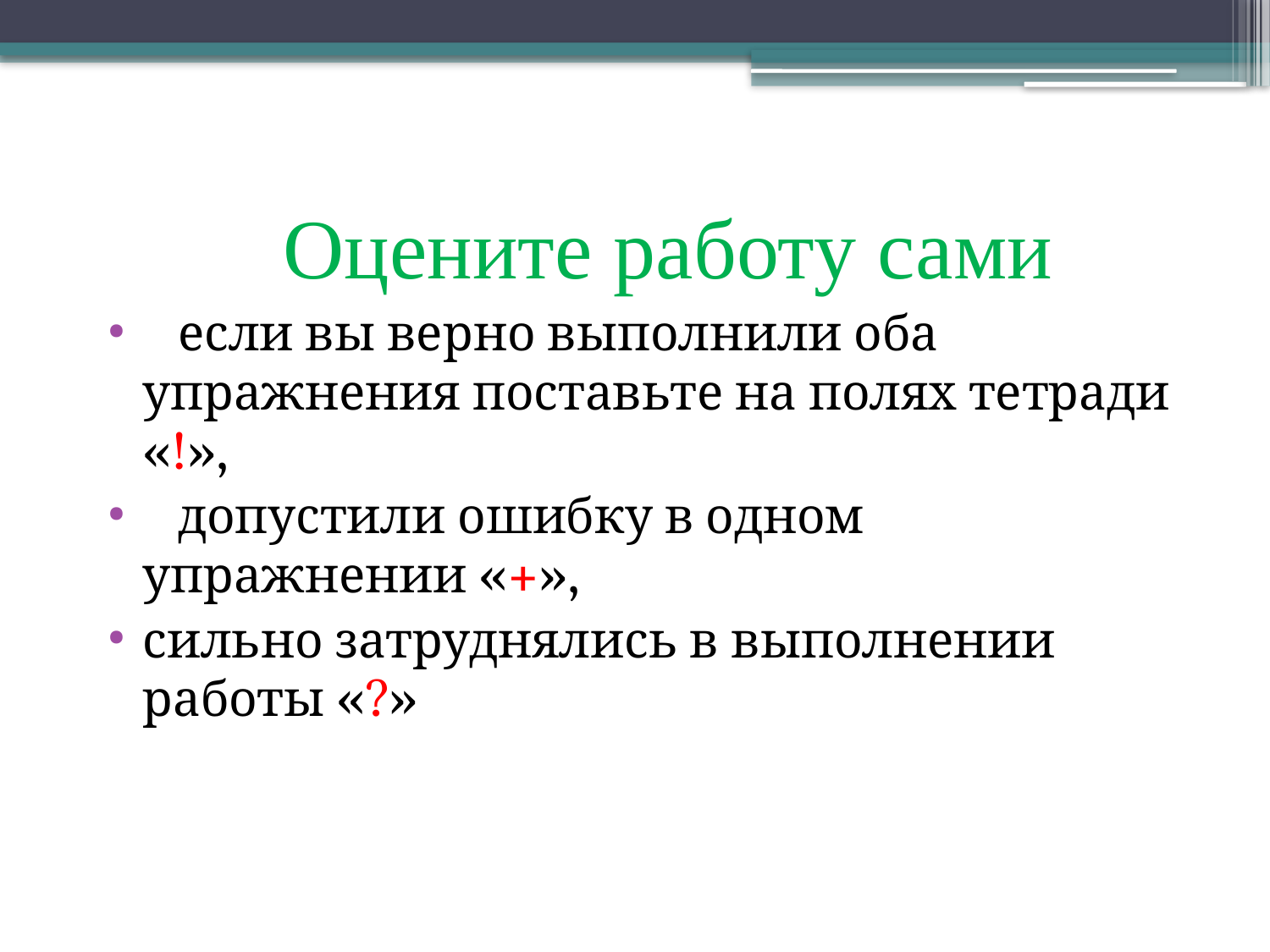

Оцените работу сами
   если вы верно выполнили оба упражнения поставьте на полях тетради «!»,
   допустили ошибку в одном упражнении «+»,
сильно затруднялись в выполнении работы «?»